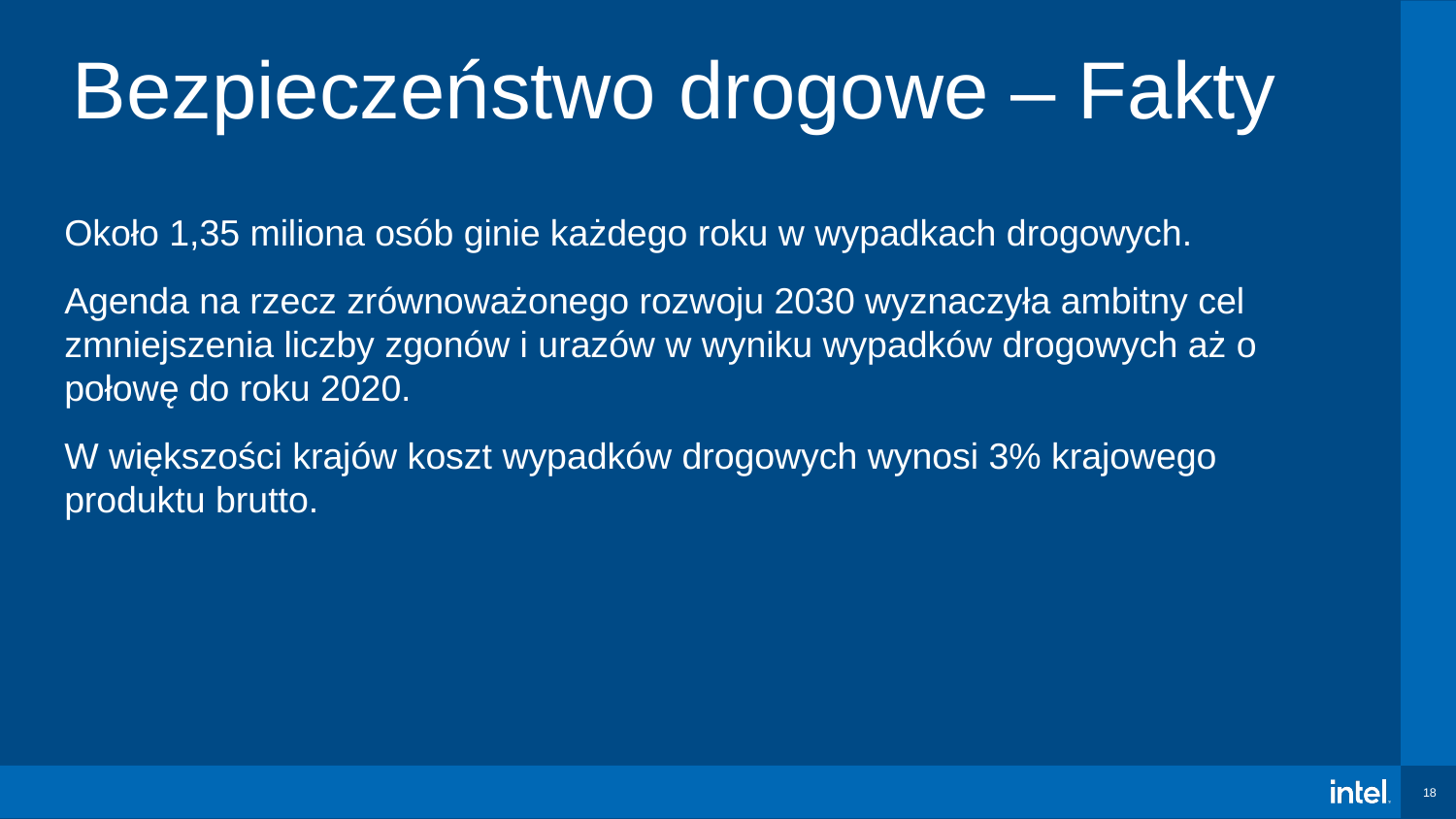

Bezpieczeństwo drogowe – Fakty
Około 1,35 miliona osób ginie każdego roku w wypadkach drogowych.
Agenda na rzecz zrównoważonego rozwoju 2030 wyznaczyła ambitny cel zmniejszenia liczby zgonów i urazów w wyniku wypadków drogowych aż o połowę do roku 2020.
W większości krajów koszt wypadków drogowych wynosi 3% krajowego produktu brutto.